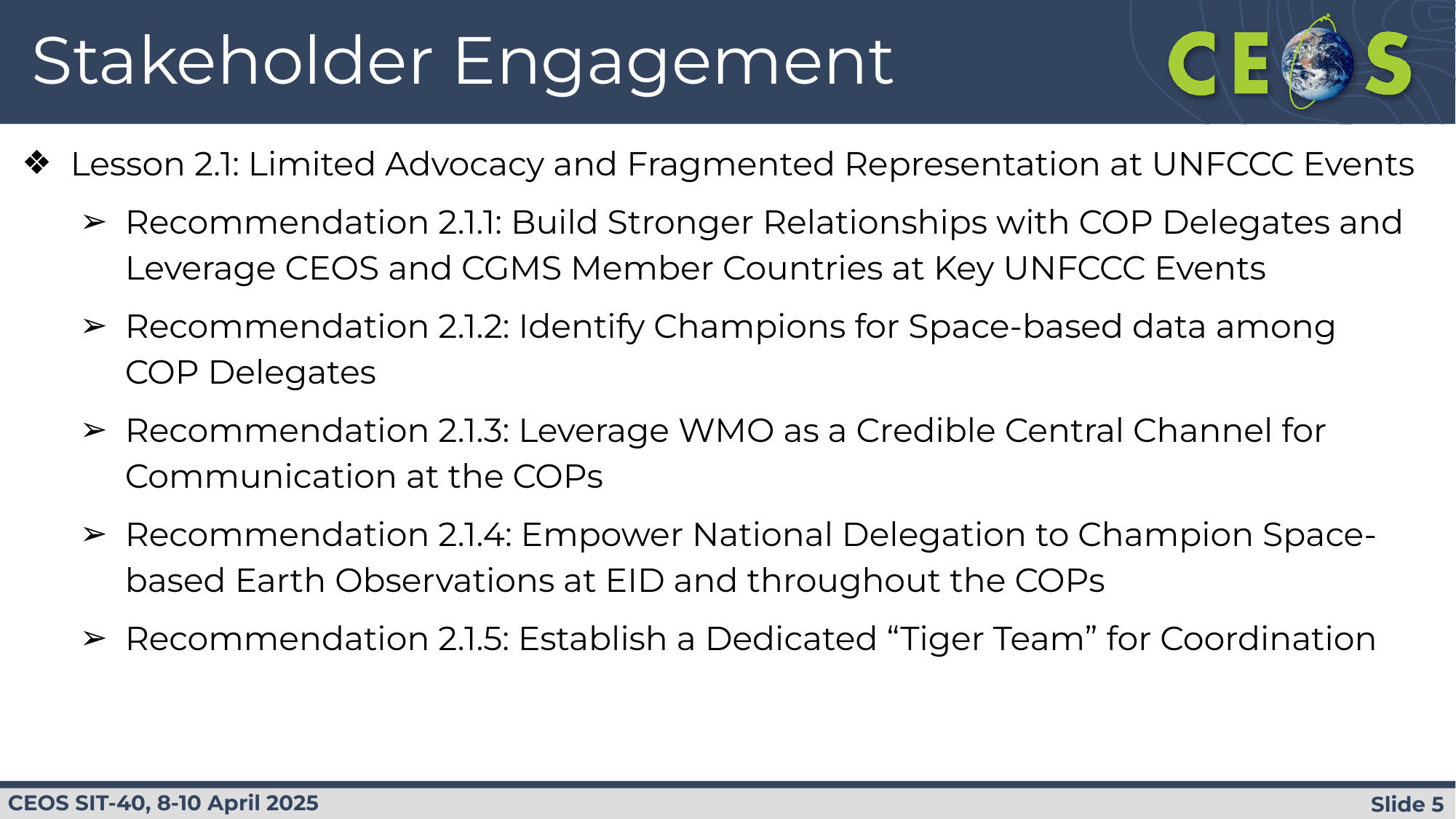

# Stakeholder Engagement
Lesson 2.1: Limited Advocacy and Fragmented Representation at UNFCCC Events
Recommendation 2.1.1: Build Stronger Relationships with COP Delegates and Leverage CEOS and CGMS Member Countries at Key UNFCCC Events
Recommendation 2.1.2: Identify Champions for Space-based data among COP Delegates
Recommendation 2.1.3: Leverage WMO as a Credible Central Channel for Communication at the COPs
Recommendation 2.1.4: Empower National Delegation to Champion Space-based Earth Observations at EID and throughout the COPs
Recommendation 2.1.5: Establish a Dedicated “Tiger Team” for Coordination